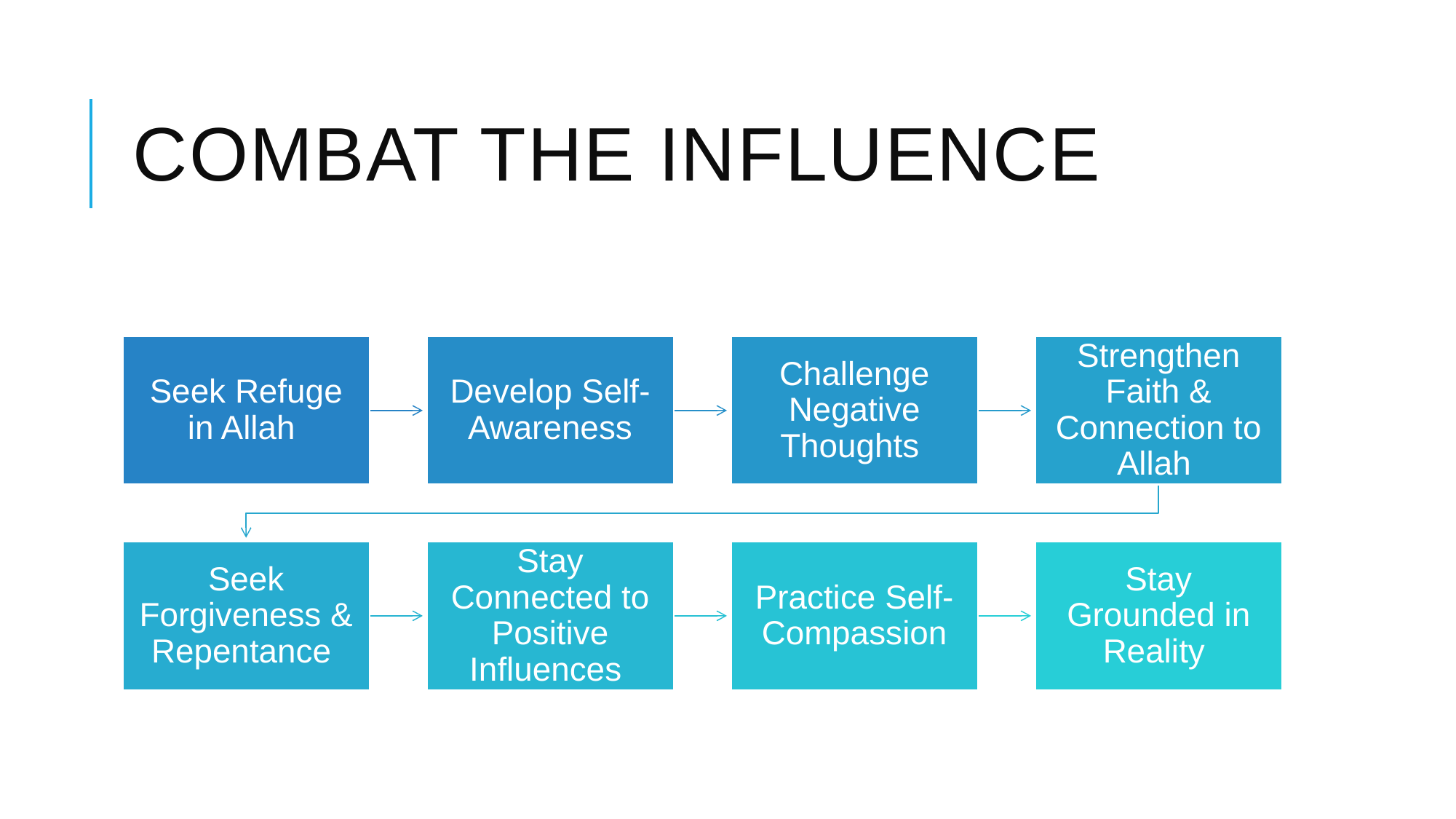

# Combat the influence

Seek Refuge in Allah

Develop Self-Awareness

Challenge Negative Thoughts

Strengthen Faith & Connection to Allah

Seek Forgiveness & Repentance

Stay Connected to Positive Influences

Practice Self-Compassion
Stay Grounded in Reality